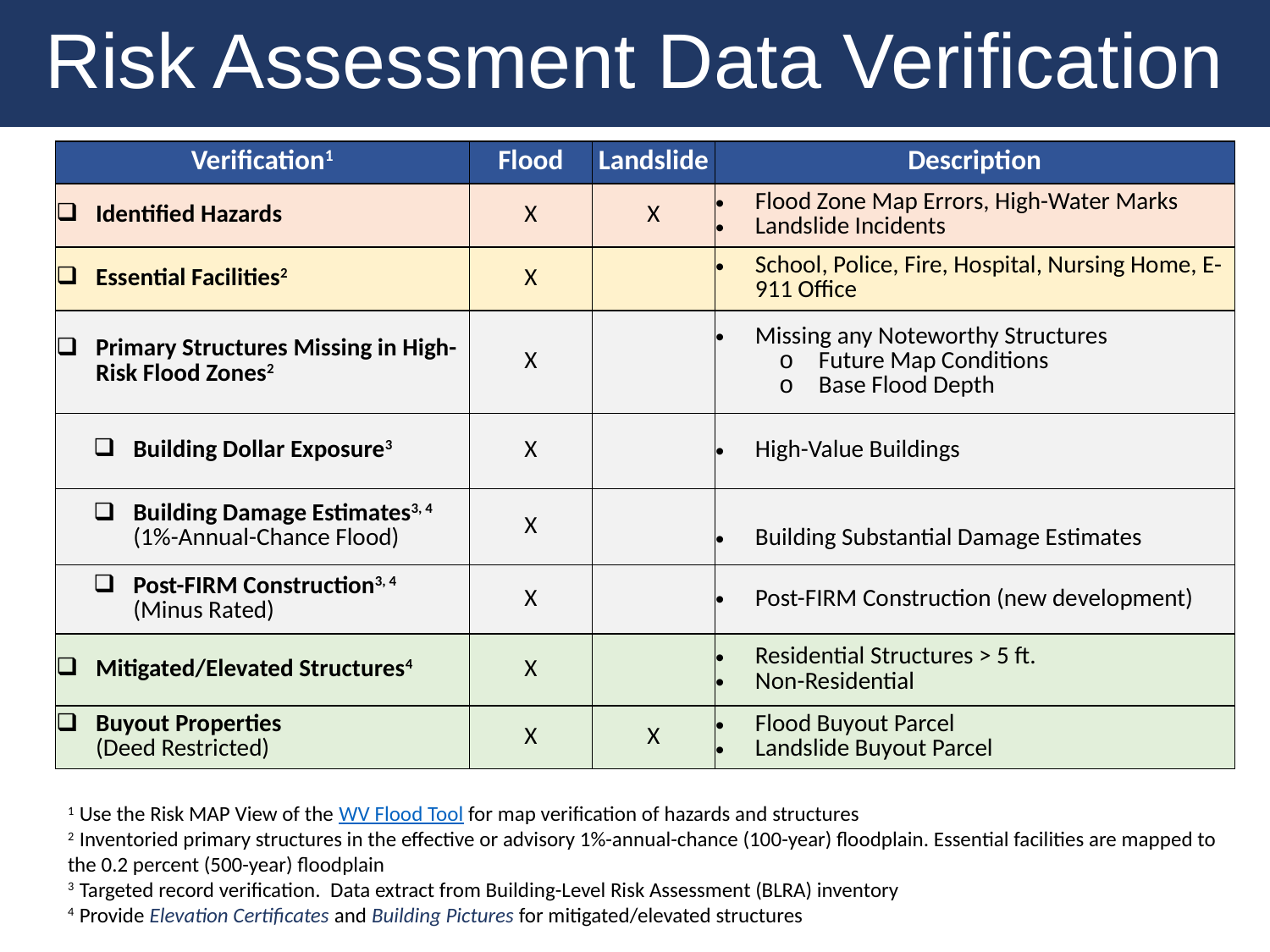

Risk Assessment Data Verification
| Verification1 | Flood | Landslide | Description |
| --- | --- | --- | --- |
| Identified Hazards | X | X | Flood Zone Map Errors, High-Water Marks Landslide Incidents |
| Essential Facilities2 | X |  | School, Police, Fire, Hospital, Nursing Home, E-911 Office |
| Primary Structures Missing in High-Risk Flood Zones2 | X |  | Missing any Noteworthy Structures Future Map Conditions Base Flood Depth |
| Building Dollar Exposure3 | X |  | High-Value Buildings |
| Building Damage Estimates3, 4 (1%-Annual-Chance Flood) | X |  | Building Substantial Damage Estimates |
| Post-FIRM Construction3, 4 (Minus Rated) | X |  | Post-FIRM Construction (new development) |
| Mitigated/Elevated Structures4 | X |  | Residential Structures > 5 ft. Non-Residential |
| Buyout Properties (Deed Restricted) | X | X | Flood Buyout Parcel Landslide Buyout Parcel |
1  Use the Risk MAP View of the WV Flood Tool for map verification of hazards and structures
2  Inventoried primary structures in the effective or advisory 1%-annual-chance (100-year) floodplain. Essential facilities are mapped to the 0.2 percent (500-year) floodplain
3  Targeted record verification.  Data extract from Building-Level Risk Assessment (BLRA) inventory
4  Provide Elevation Certificates and Building Pictures for mitigated/elevated structures